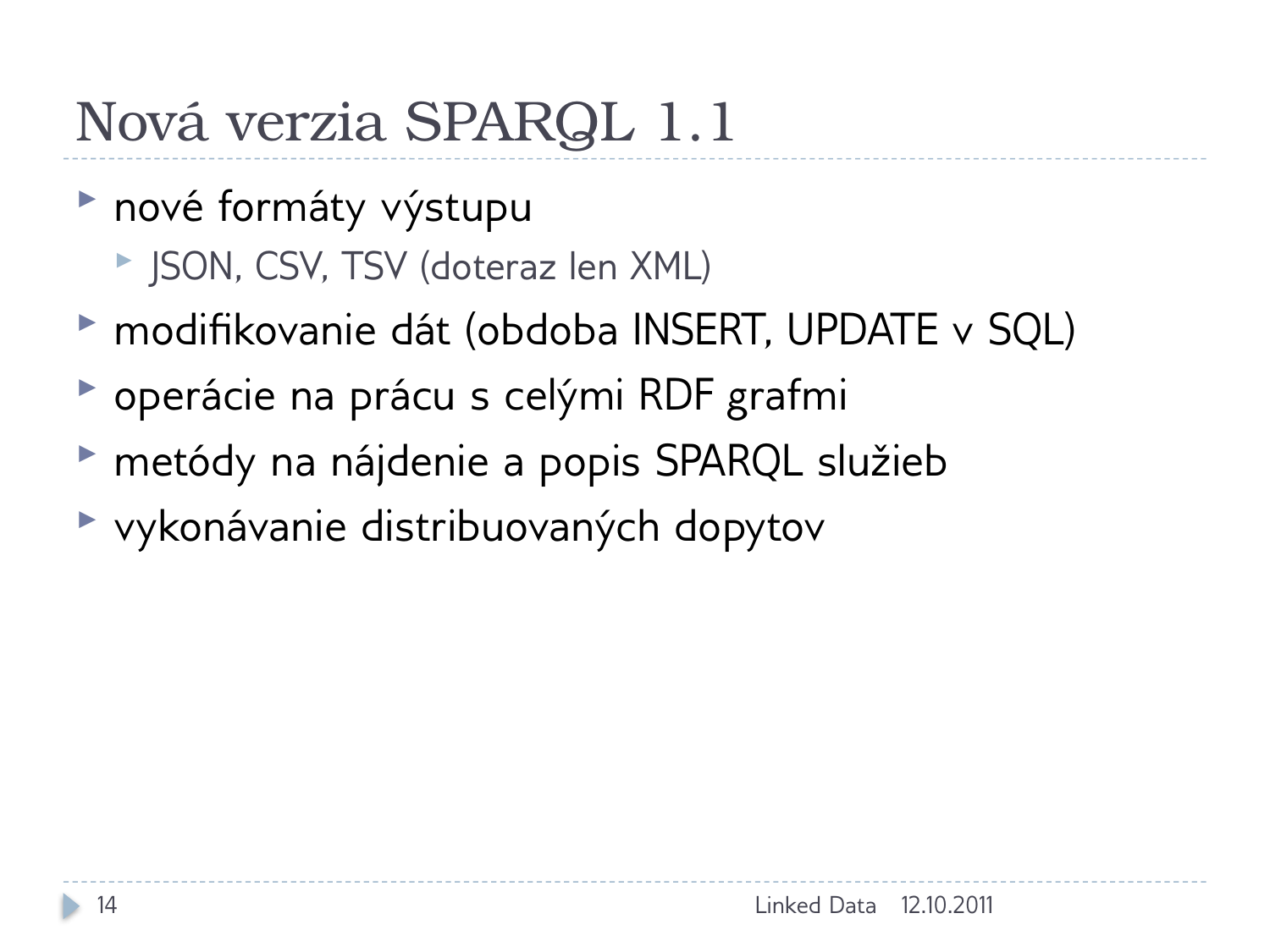

# Nová verzia SPARQL 1.1
nové formáty výstupu
JSON, CSV, TSV (doteraz len XML)
modifikovanie dát (obdoba INSERT, UPDATE v SQL)
operácie na prácu s celými RDF grafmi
metódy na nájdenie a popis SPARQL služieb
vykonávanie distribuovaných dopytov

14
Linked Data
12.10.2011